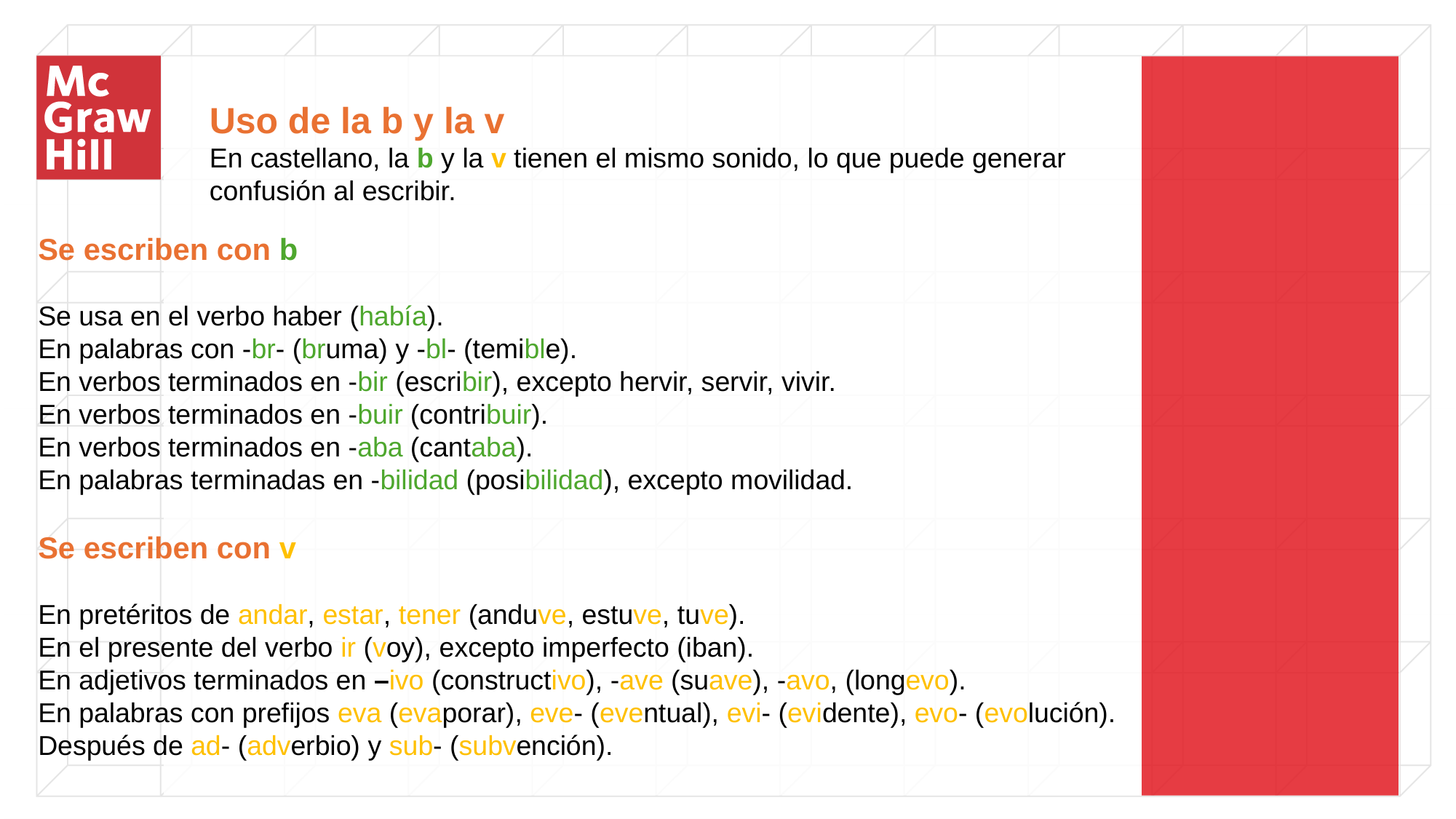

Uso de la b y la v
En castellano, la b y la v tienen el mismo sonido, lo que puede generar confusión al escribir.
Se escriben con b

Se usa en el verbo haber (había).
En palabras con -br- (bruma) y -bl- (temible).
En verbos terminados en -bir (escribir), excepto hervir, servir, vivir.
En verbos terminados en -buir (contribuir).
En verbos terminados en -aba (cantaba).
En palabras terminadas en -bilidad (posibilidad), excepto movilidad.

Se escriben con v

En pretéritos de andar, estar, tener (anduve, estuve, tuve).
En el presente del verbo ir (voy), excepto imperfecto (iban).
En adjetivos terminados en –ivo (constructivo), -ave (suave), -avo, (longevo).
En palabras con prefijos eva (evaporar), eve- (eventual), evi- (evidente), evo- (evolución). Después de ad- (adverbio) y sub- (subvención).